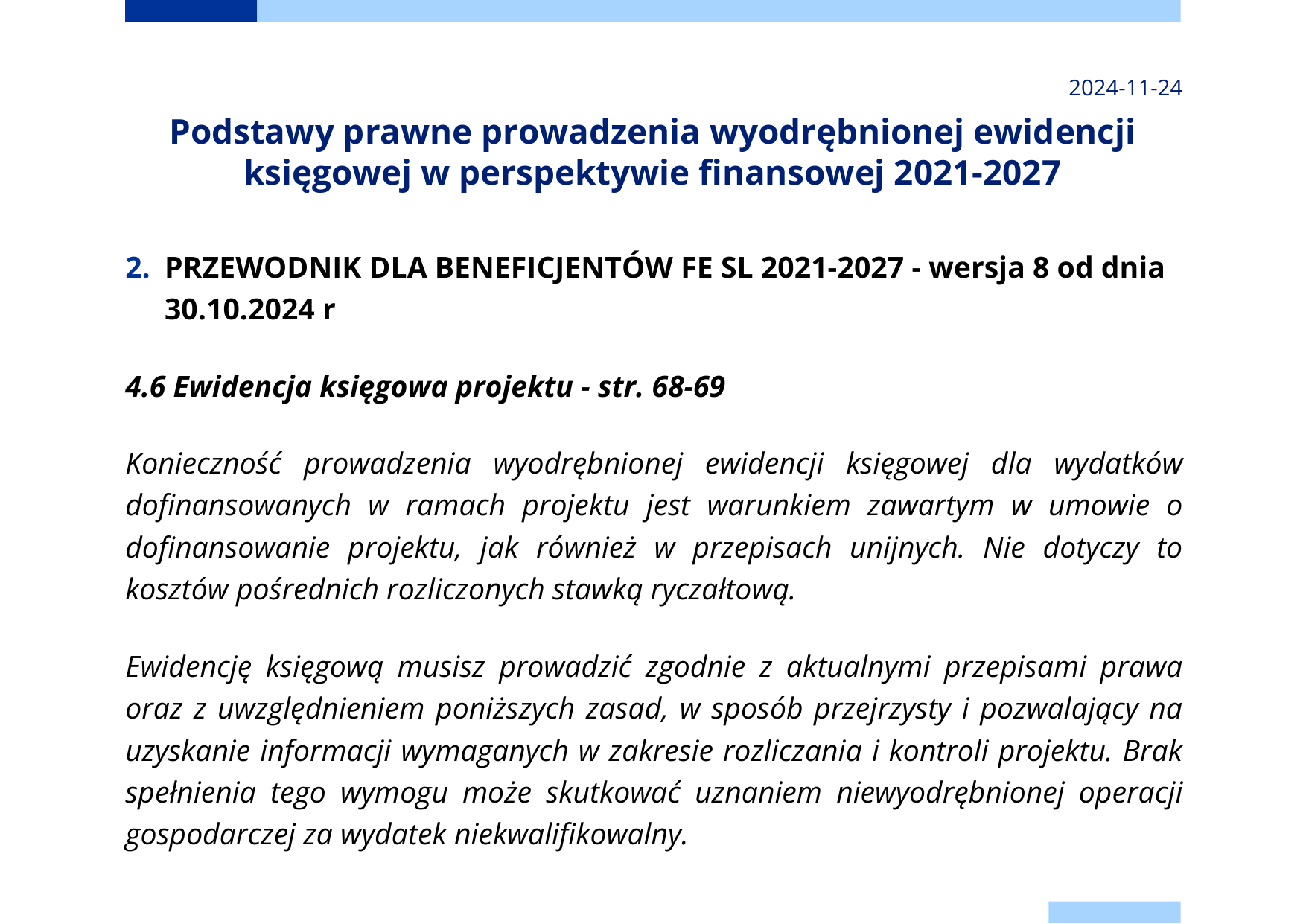

2024-11-24
# Podstawy prawne prowadzenia wyodrębnionej ewidencji księgowej w perspektywie finansowej 2021-2027
PRZEWODNIK DLA BENEFICJENTÓW FE SL 2021-2027 - wersja 8 od dnia 30.10.2024 r
4.6 Ewidencja księgowa projektu - str. 68-69
Konieczność prowadzenia wyodrębnionej ewidencji księgowej dla wydatków dofinansowanych w ramach projektu jest warunkiem zawartym w umowie o dofinansowanie projektu, jak również w przepisach unijnych. Nie dotyczy to kosztów pośrednich rozliczonych stawką ryczałtową.
Ewidencję księgową musisz prowadzić zgodnie z aktualnymi przepisami prawa oraz z uwzględnieniem poniższych zasad, w sposób przejrzysty i pozwalający na uzyskanie informacji wymaganych w zakresie rozliczania i kontroli projektu. Brak spełnienia tego wymogu może skutkować uznaniem niewyodrębnionej operacji gospodarczej za wydatek niekwalifikowalny.